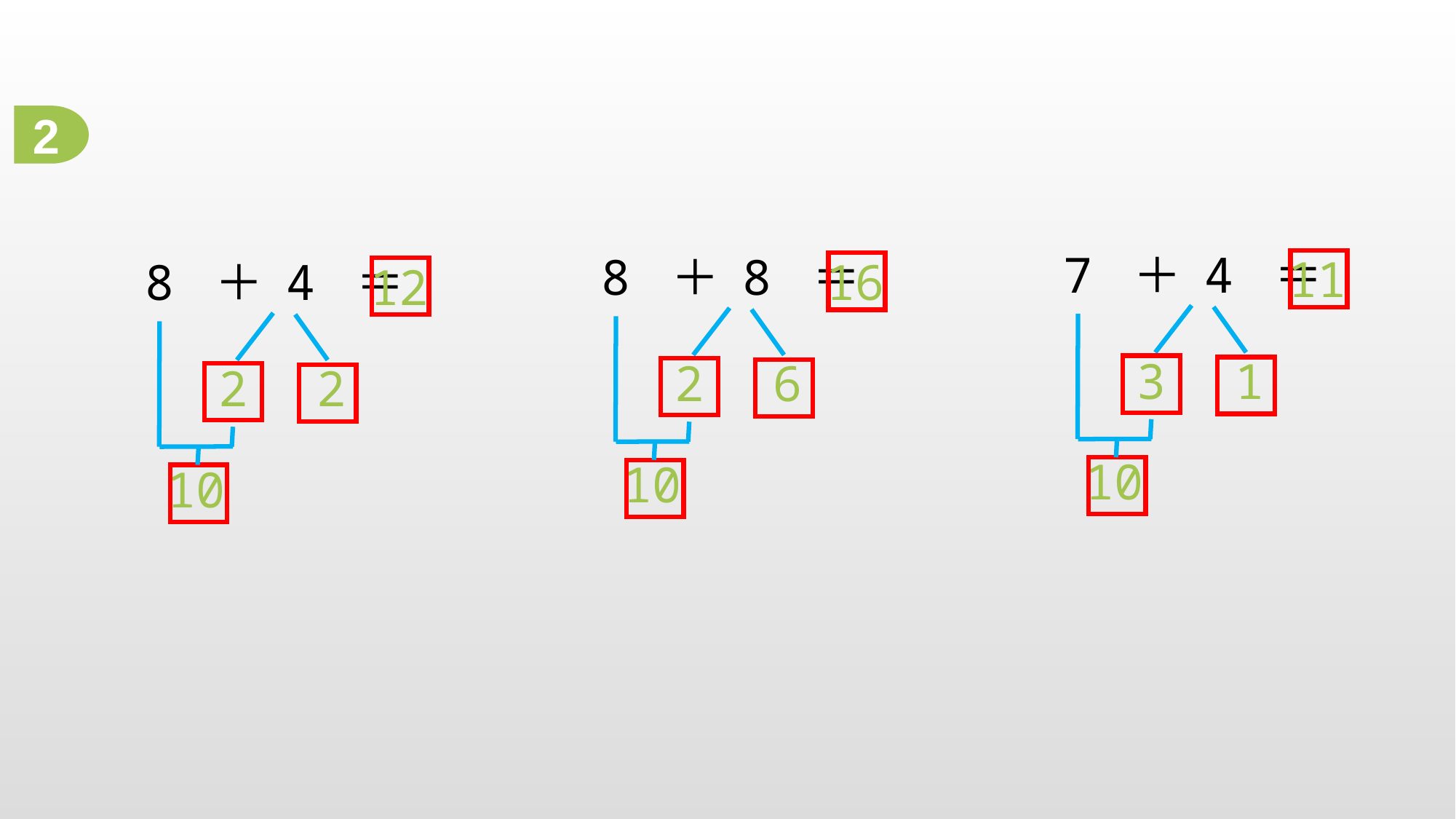

2
7 ＋ 4 ＝

8 ＋ 8 ＝

11
16
8 ＋ 4 ＝

12
3
1
2
6
2
2

10
10
10